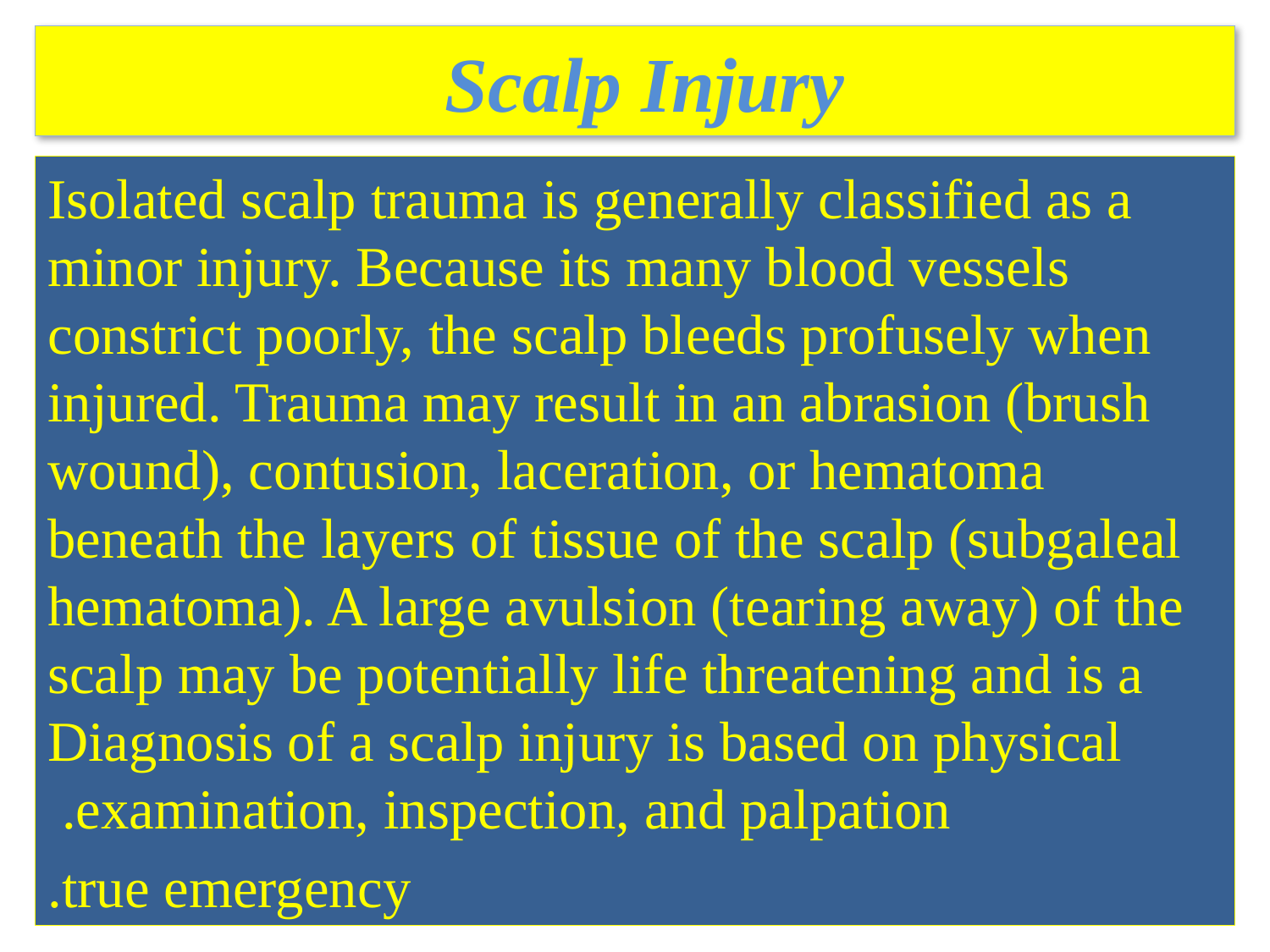

# Scalp Injury
Isolated scalp trauma is generally classified as a minor injury. Because its many blood vessels constrict poorly, the scalp bleeds profusely when injured. Trauma may result in an abrasion (brush wound), contusion, laceration, or hematoma beneath the layers of tissue of the scalp (subgaleal hematoma). A large avulsion (tearing away) of the scalp may be potentially life threatening and is a Diagnosis of a scalp injury is based on physical examination, inspection, and palpation.
true emergency.